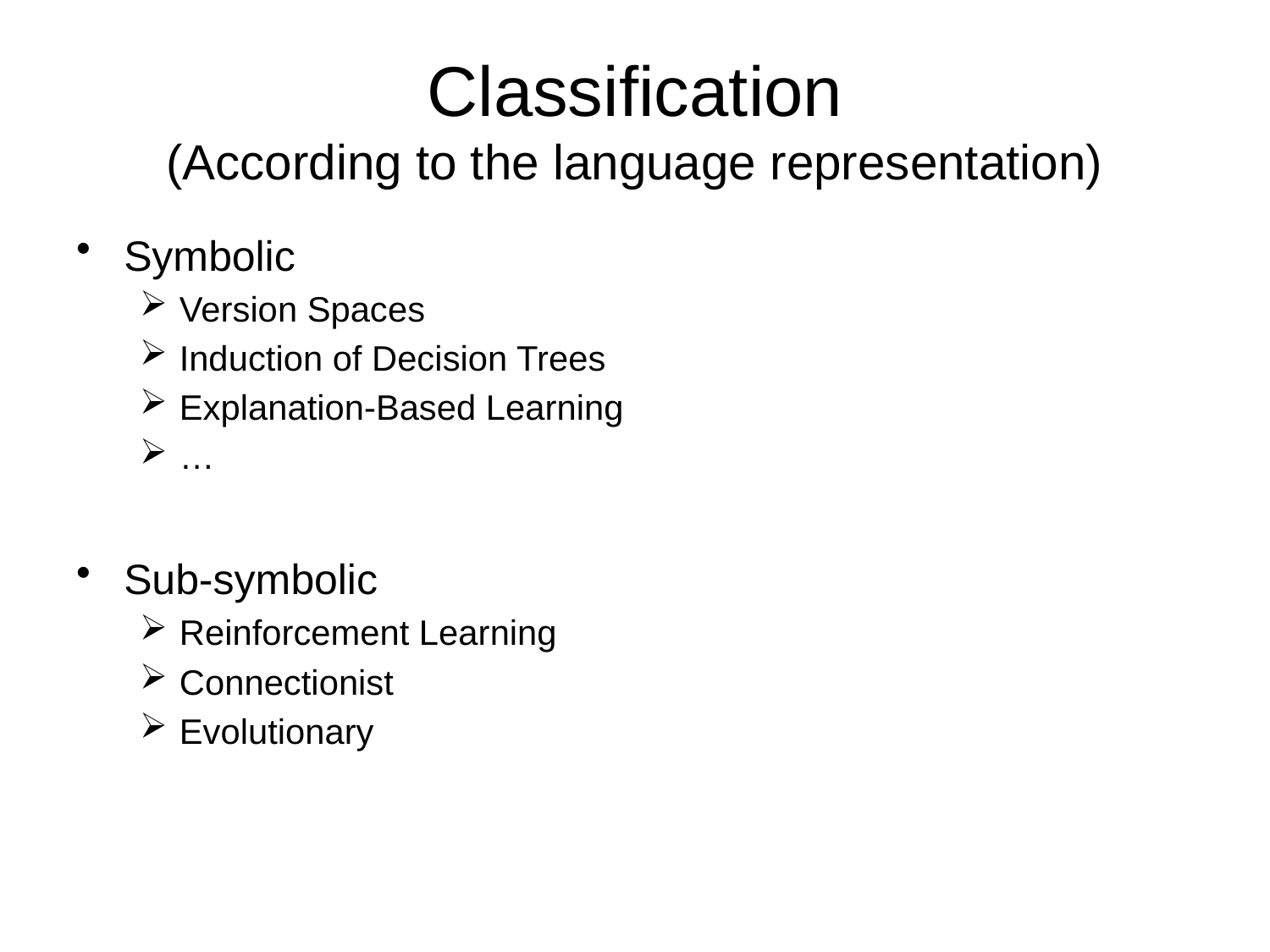

# Classification (According to the language representation)
Symbolic
Version Spaces
Induction of Decision Trees
Explanation-Based Learning
…

Sub-symbolic
Reinforcement Learning
Connectionist
Evolutionary